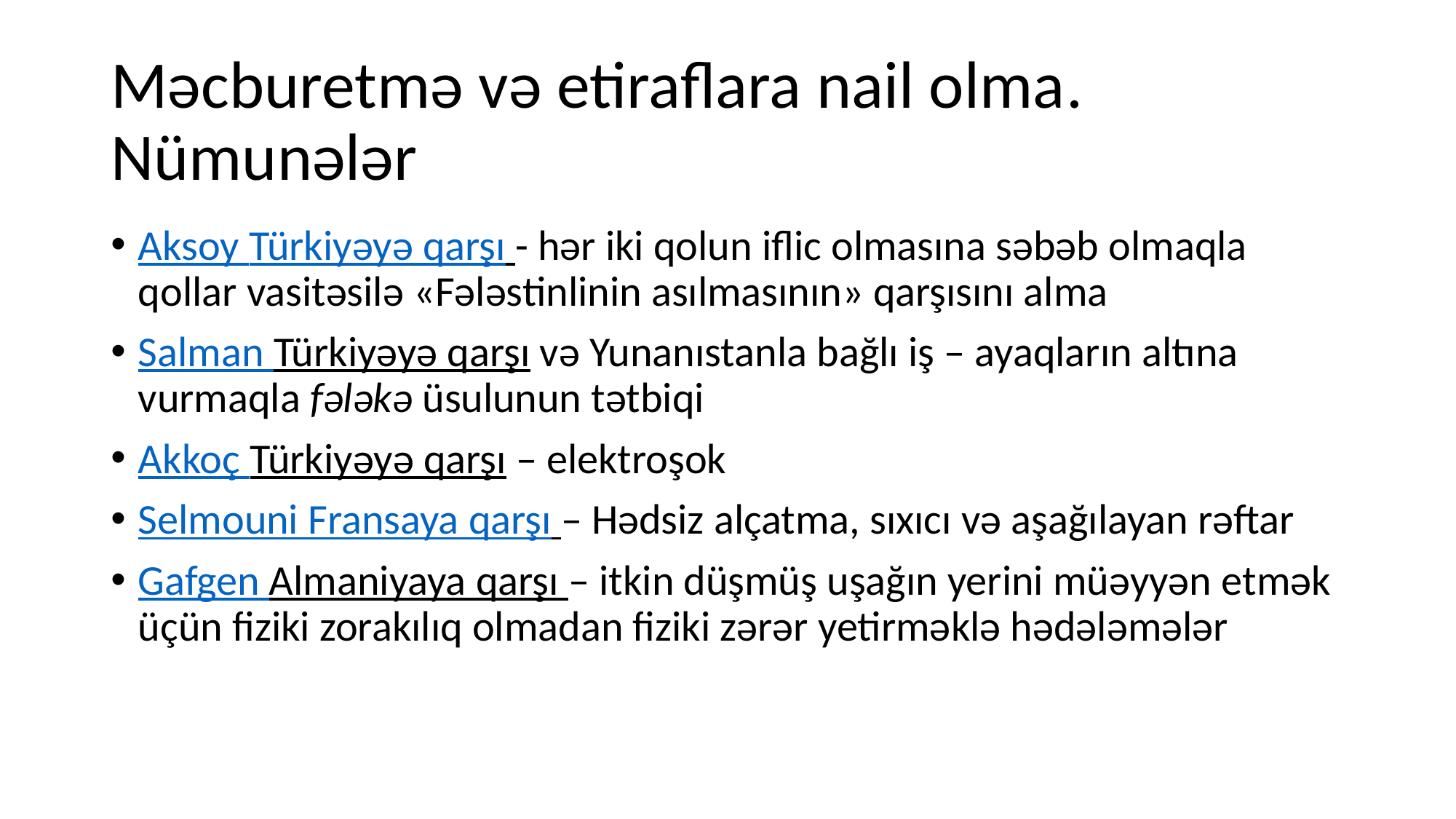

# Məcburetmə və etiraflara nail olma. Nümunələr
Aksoy Türkiyəyə qarşı - hər iki qolun iflic olmasına səbəb olmaqla qollar vasitəsilə «Fələstinlinin asılmasının» qarşısını alma
Salman Türkiyəyə qarşı və Yunanıstanla bağlı iş – ayaqların altına vurmaqla fələkə üsulunun tətbiqi
Akkoç Türkiyəyə qarşı – elektroşok
Selmouni Fransaya qarşı – Hədsiz alçatma, sıxıcı və aşağılayan rəftar
Gafgen Almaniyaya qarşı – itkin düşmüş uşağın yerini müəyyən etmək üçün fiziki zorakılıq olmadan fiziki zərər yetirməklə hədələmələr